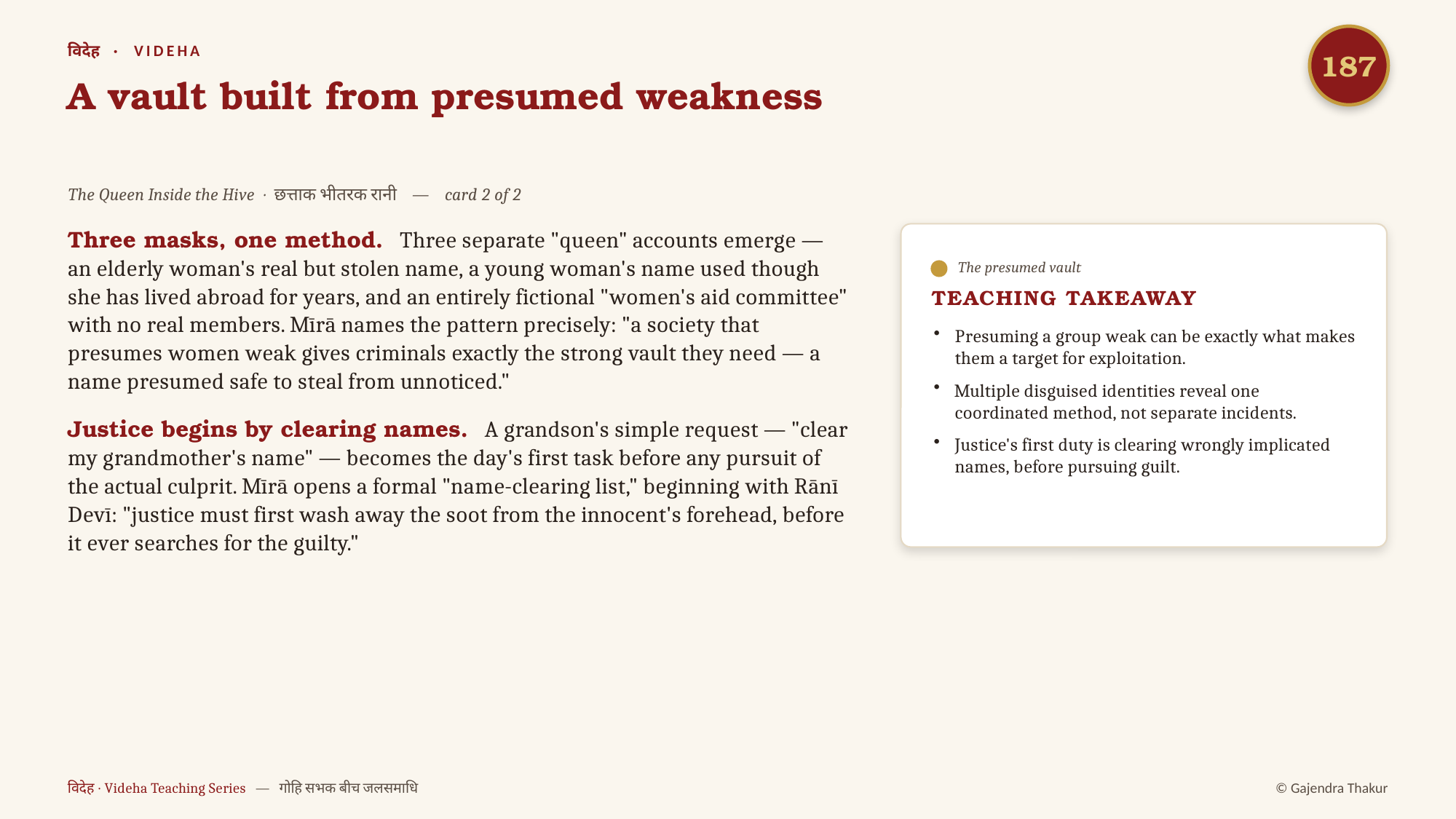

187
विदेह  ·  VIDEHA
A vault built from presumed weakness
The Queen Inside the Hive  ·  छत्ताक भीतरक रानी    —    card 2 of 2
Three masks, one method.  Three separate "queen" accounts emerge — an elderly woman's real but stolen name, a young woman's name used though she has lived abroad for years, and an entirely fictional "women's aid committee" with no real members. Mīrā names the pattern precisely: "a society that presumes women weak gives criminals exactly the strong vault they need — a name presumed safe to steal from unnoticed."
Justice begins by clearing names.  A grandson's simple request — "clear my grandmother's name" — becomes the day's first task before any pursuit of the actual culprit. Mīrā opens a formal "name-clearing list," beginning with Rānī Devī: "justice must first wash away the soot from the innocent's forehead, before it ever searches for the guilty."

The presumed vault

TEACHING TAKEAWAY
Presuming a group weak can be exactly what makes them a target for exploitation.
Multiple disguised identities reveal one coordinated method, not separate incidents.
Justice's first duty is clearing wrongly implicated names, before pursuing guilt.
विदेह · Videha Teaching Series   —   गोहि सभक बीच जलसमाधि
© Gajendra Thakur